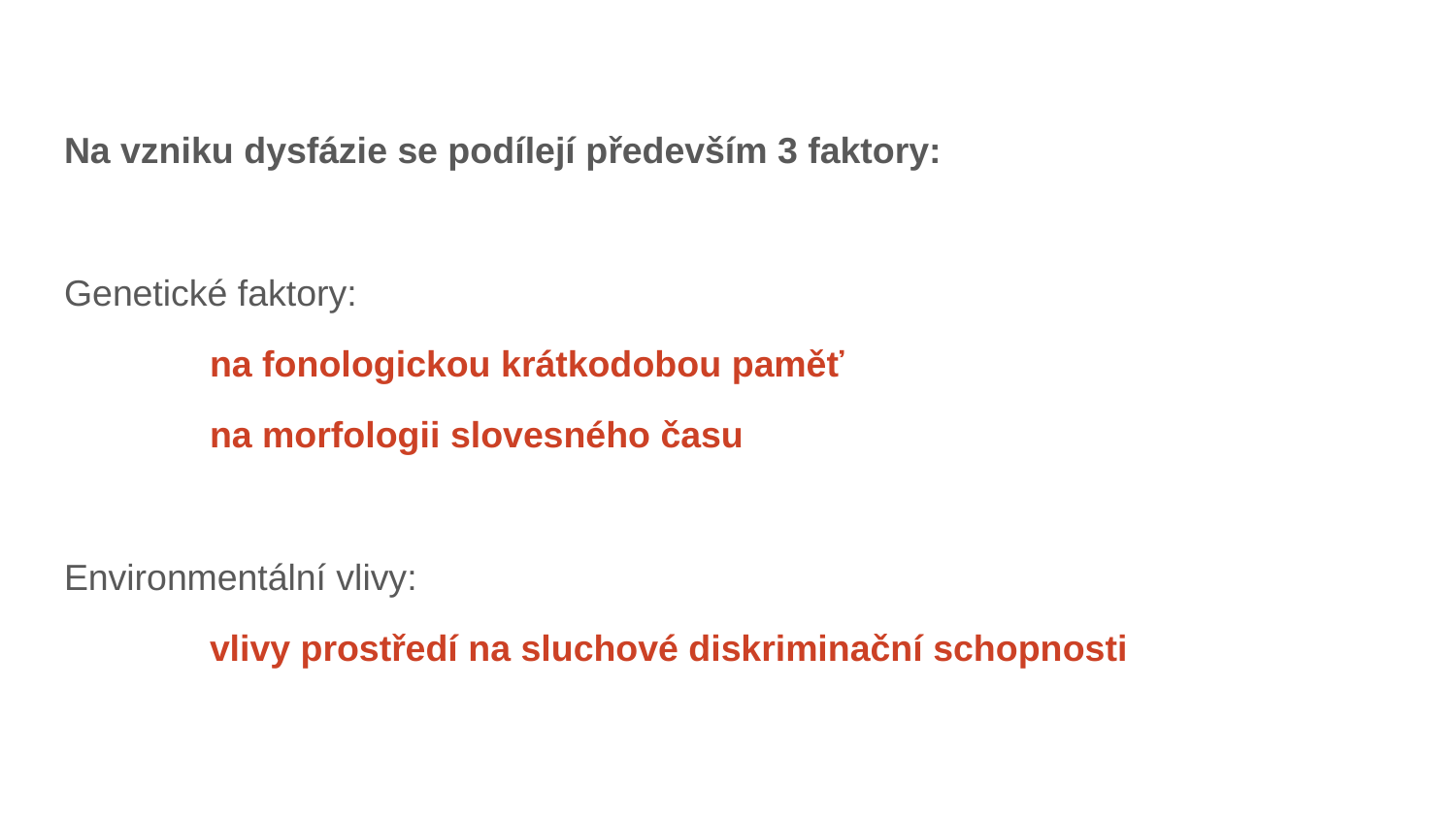

Na vzniku dysfázie se podílejí především 3 faktory:

Genetické faktory:
	na fonologickou krátkodobou paměť
	na morfologii slovesného času

Environmentální vlivy:
	vlivy prostředí na sluchové diskriminační schopnosti